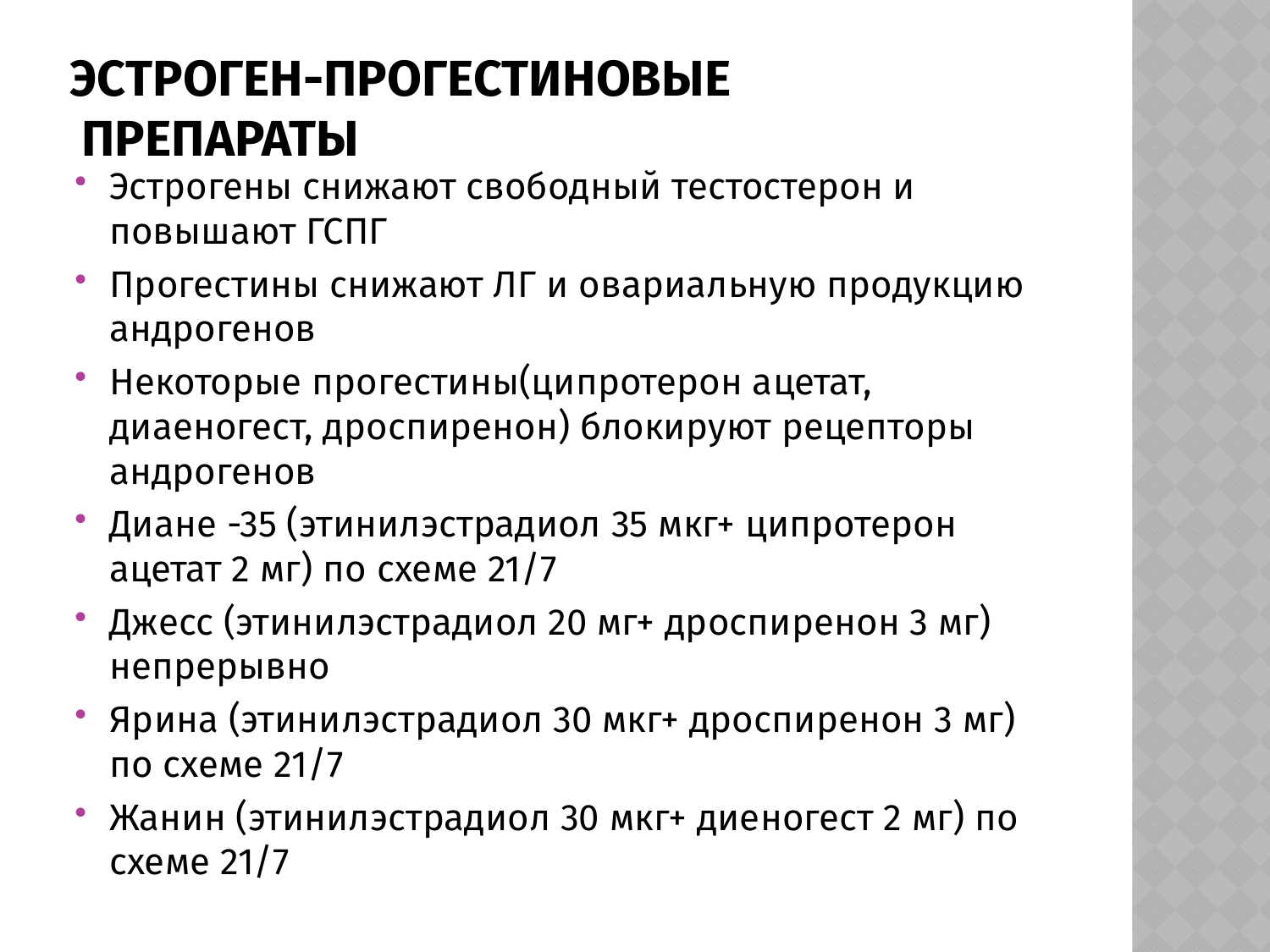

# Эстроген-прогестиновые препараты
Эстрогены снижают свободный тестостерон и повышают ГСПГ
Прогестины снижают ЛГ и овариальную продукцию андрогенов
Некоторые прогестины(ципротерон ацетат, диаеногест, дроспиренон) блокируют рецепторы андрогенов
Диане -35 (этинилэстрадиол 35 мкг+ ципротерон ацетат 2 мг) по схеме 21/7
Джесс (этинилэстрадиол 20 мг+ дроспиренон 3 мг) непрерывно
Ярина (этинилэстрадиол 30 мкг+ дроспиренон 3 мг) по схеме 21/7
Жанин (этинилэстрадиол 30 мкг+ диеногест 2 мг) по схеме 21/7